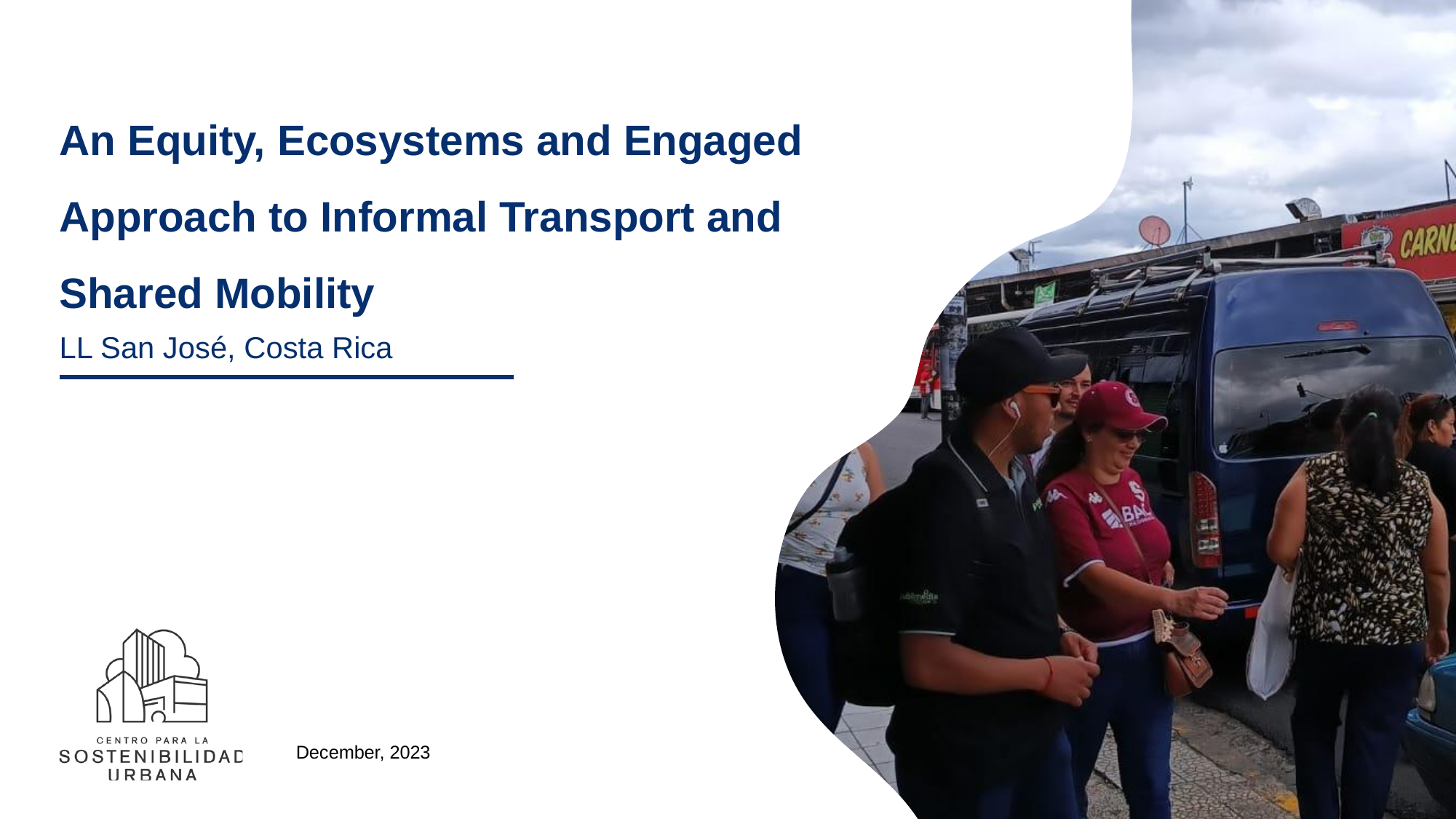

An Equity, Ecosystems and Engaged Approach to Informal Transport and Shared Mobility
LL San José, Costa Rica

December, 2023